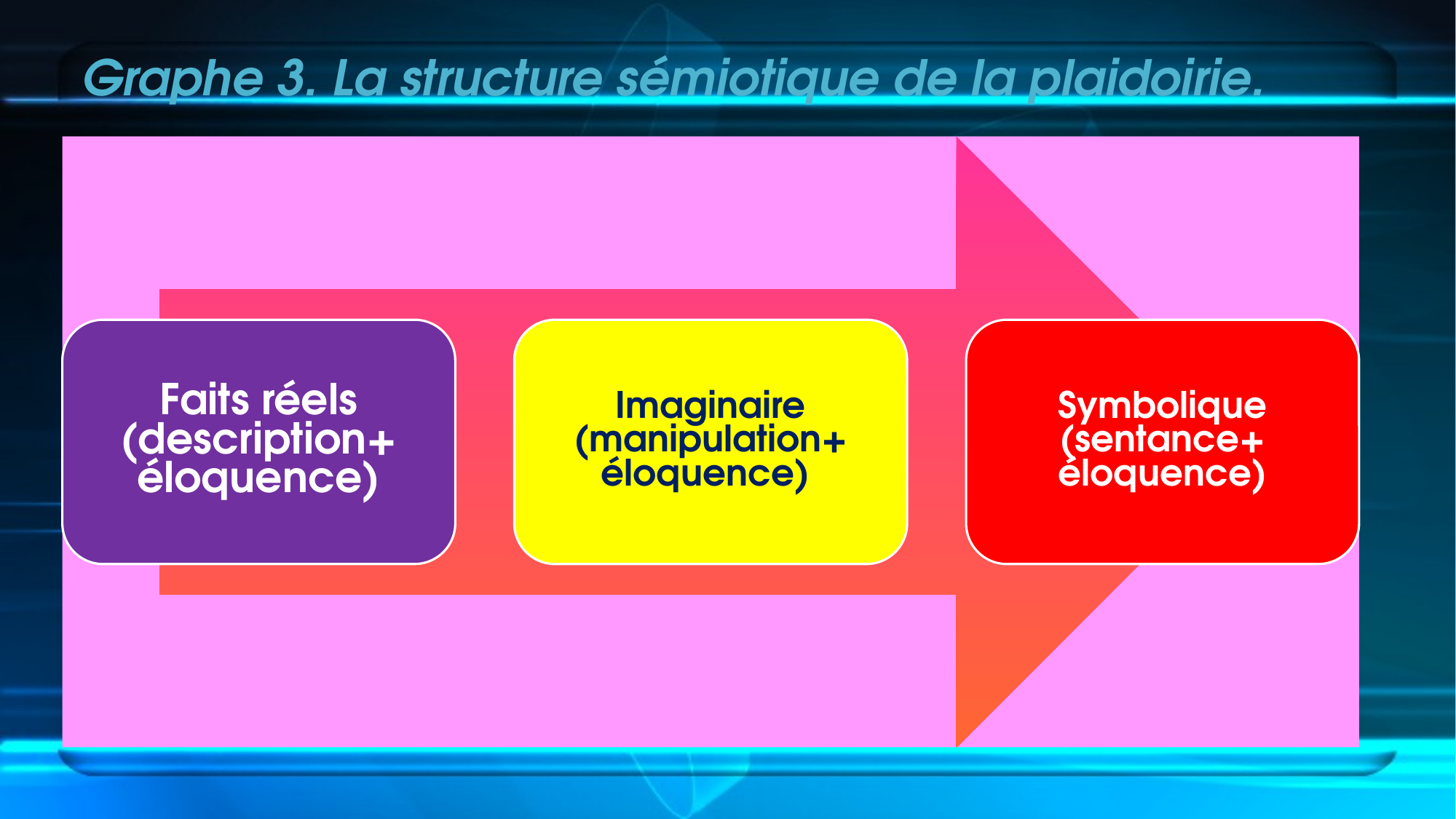

# Graphe 3. La structure sémiotique de la plaidoirie.
Faits réels
(description+
éloquence)
Imaginaire
(manipulation+
éloquence)
Symbolique
(sentance+
éloquence)